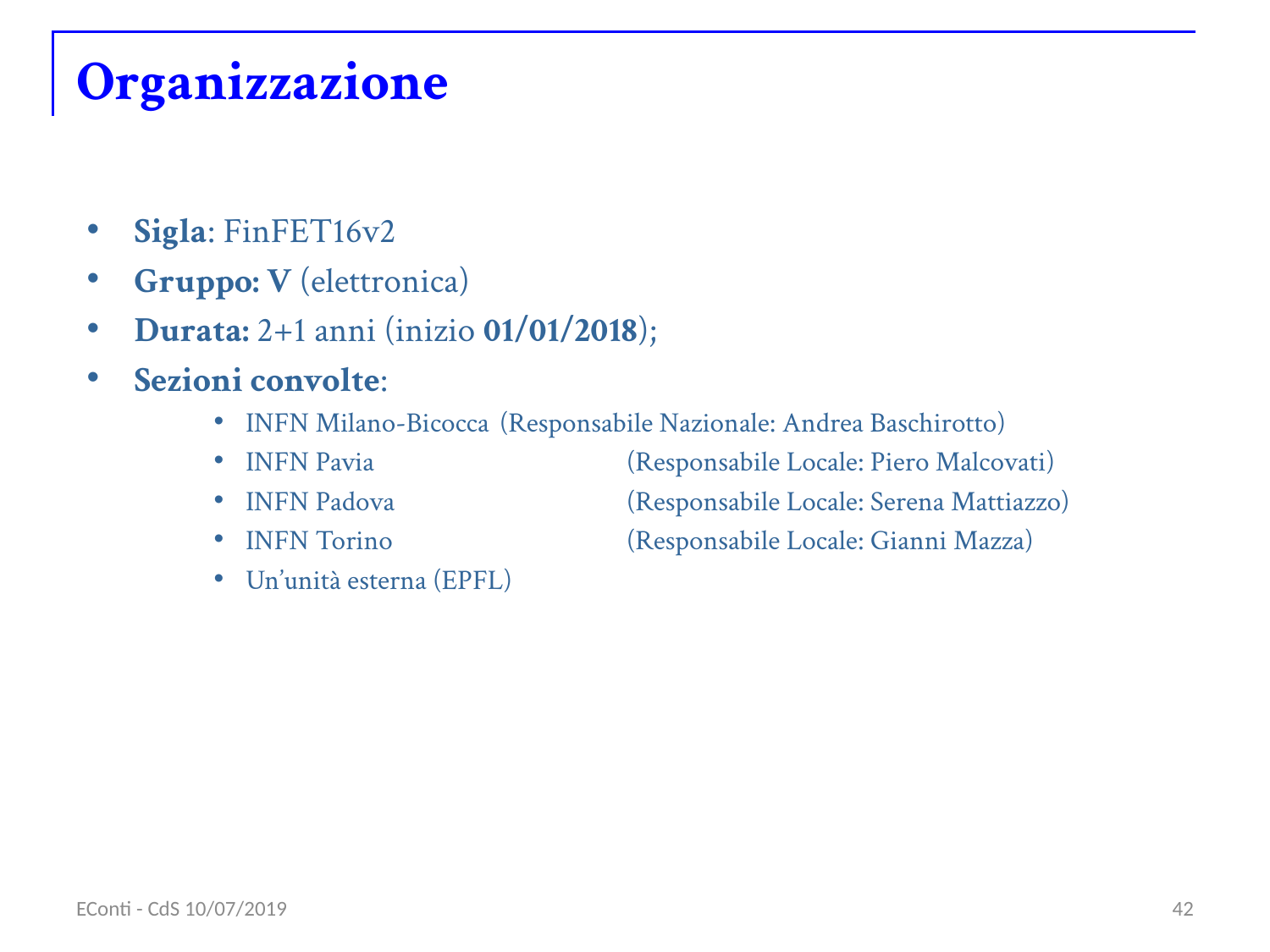

# Organizzazione
Sigla: FinFET16v2
Gruppo: V (elettronica)
Durata: 2+1 anni (inizio 01/01/2018);
Sezioni convolte:
INFN Milano-Bicocca 	(Responsabile Nazionale: Andrea Baschirotto)
INFN Pavia 		(Responsabile Locale: Piero Malcovati)
INFN Padova 		(Responsabile Locale: Serena Mattiazzo)
INFN Torino 		(Responsabile Locale: Gianni Mazza)
Un’unità esterna (EPFL)

EConti - CdS 10/07/2019
42